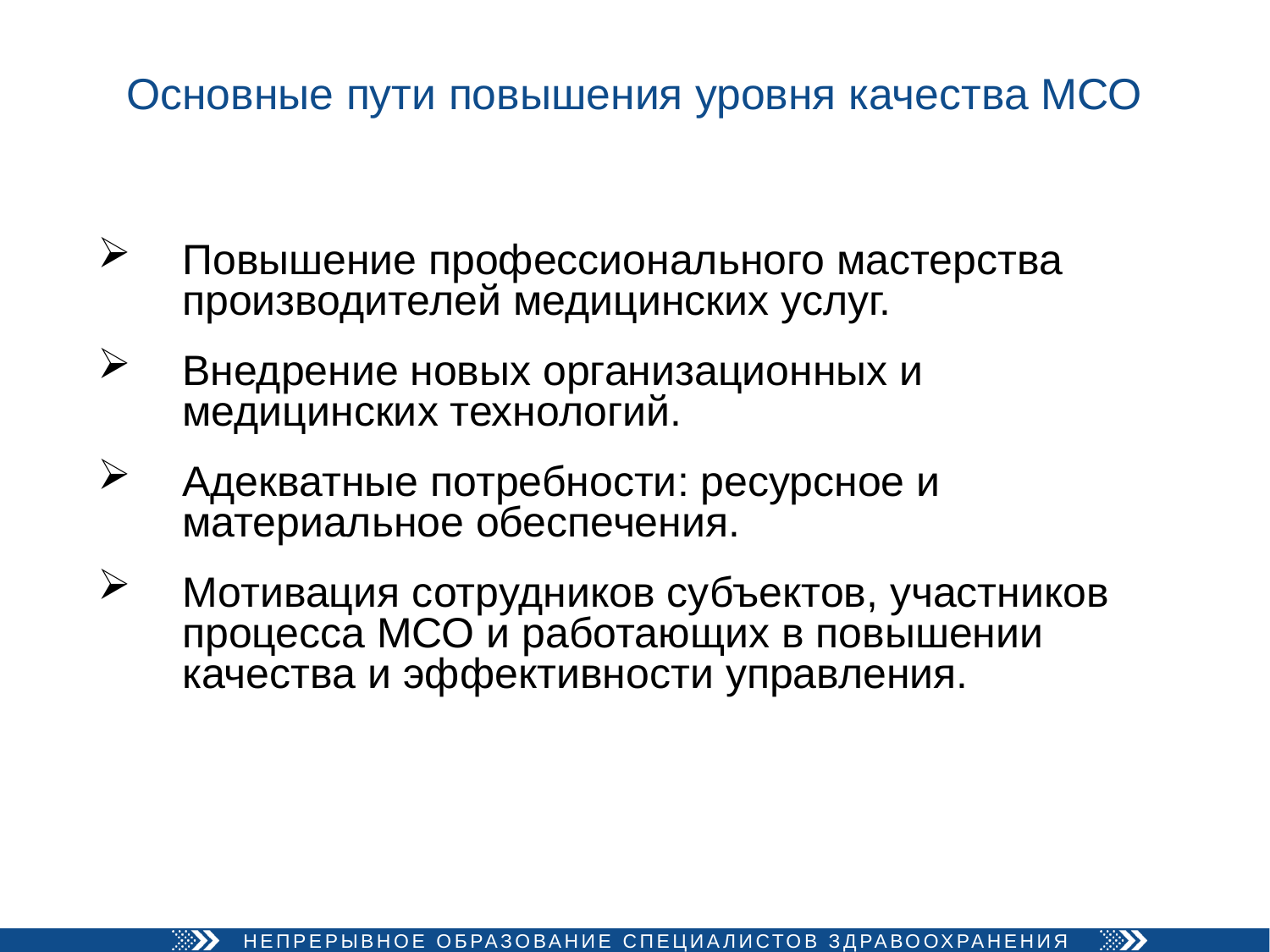

# Основные пути повышения уровня качества МСО
Повышение профессионального мастерства производителей медицинских услуг.
Внедрение новых организационных и медицинских технологий.
Адекватные потребности: ресурсное и материальное обеспечения.
Мотивация сотрудников субъектов, участников процесса МСО и работающих в повышении качества и эффективности управления.